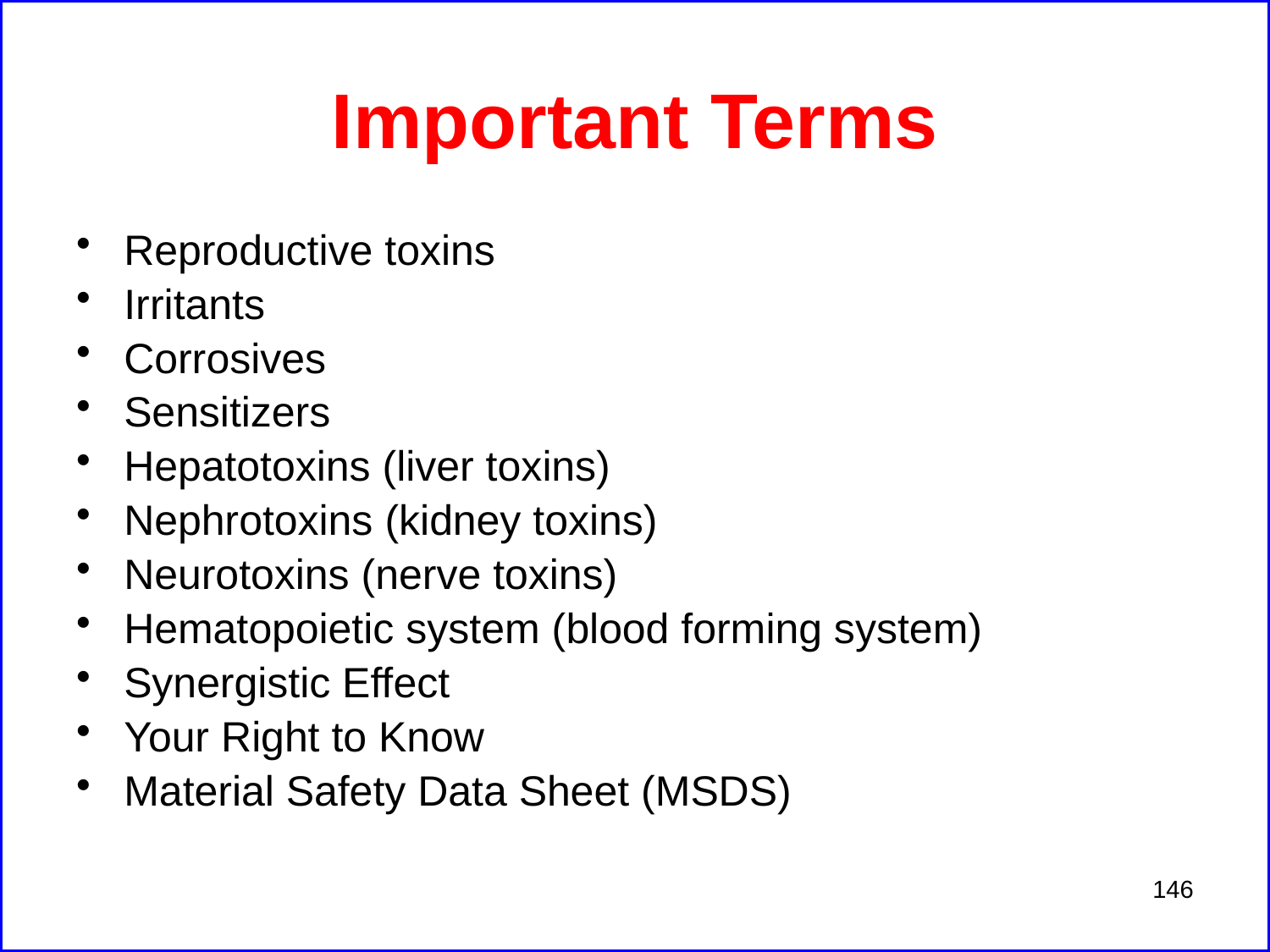

# Important Terms
Reproductive toxins
Irritants
Corrosives
Sensitizers
Hepatotoxins (liver toxins)
Nephrotoxins (kidney toxins)
Neurotoxins (nerve toxins)
Hematopoietic system (blood forming system)
Synergistic Effect
Your Right to Know
Material Safety Data Sheet (MSDS)
146